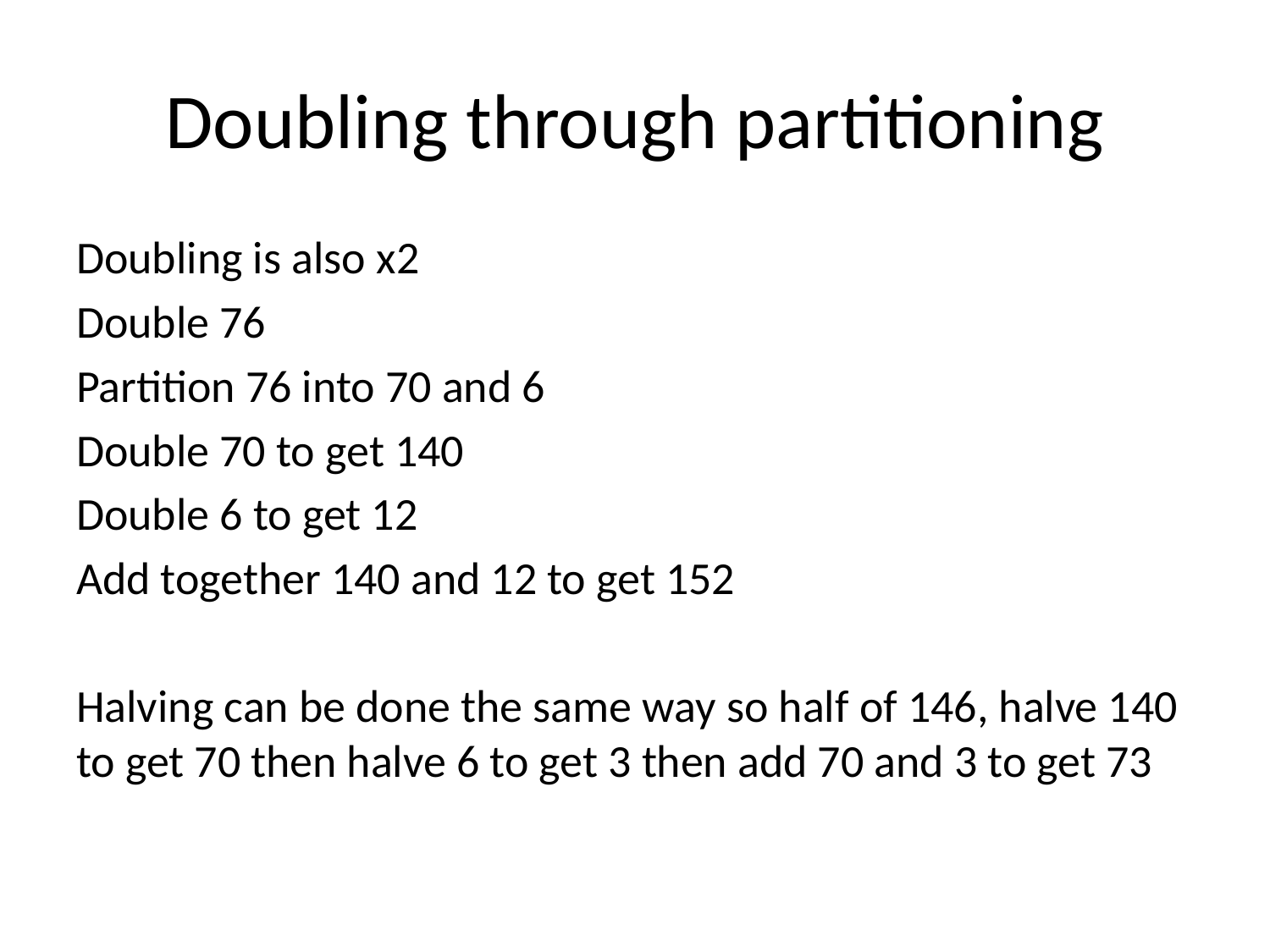

# Doubling through partitioning
Doubling is also x2
Double 76
Partition 76 into 70 and 6
Double 70 to get 140
Double 6 to get 12
Add together 140 and 12 to get 152

Halving can be done the same way so half of 146, halve 140 to get 70 then halve 6 to get 3 then add 70 and 3 to get 73